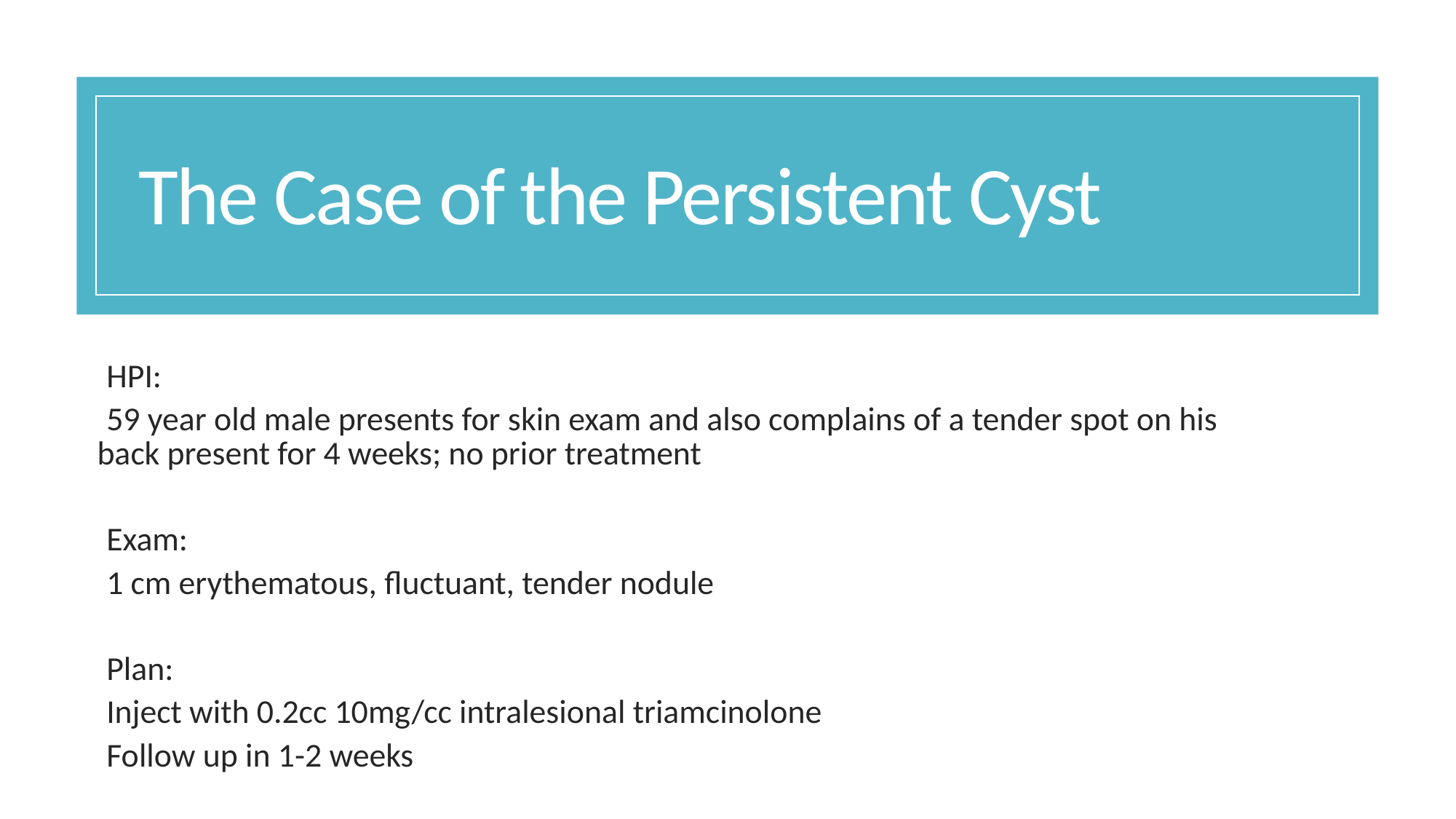

# The Case of the Persistent Cyst
HPI:
59 year old male presents for skin exam and also complains of a tender spot on his back present for 4 weeks; no prior treatment

Exam:
1 cm erythematous, fluctuant, tender nodule

Plan:
Inject with 0.2cc 10mg/cc intralesional triamcinolone
Follow up in 1-2 weeks